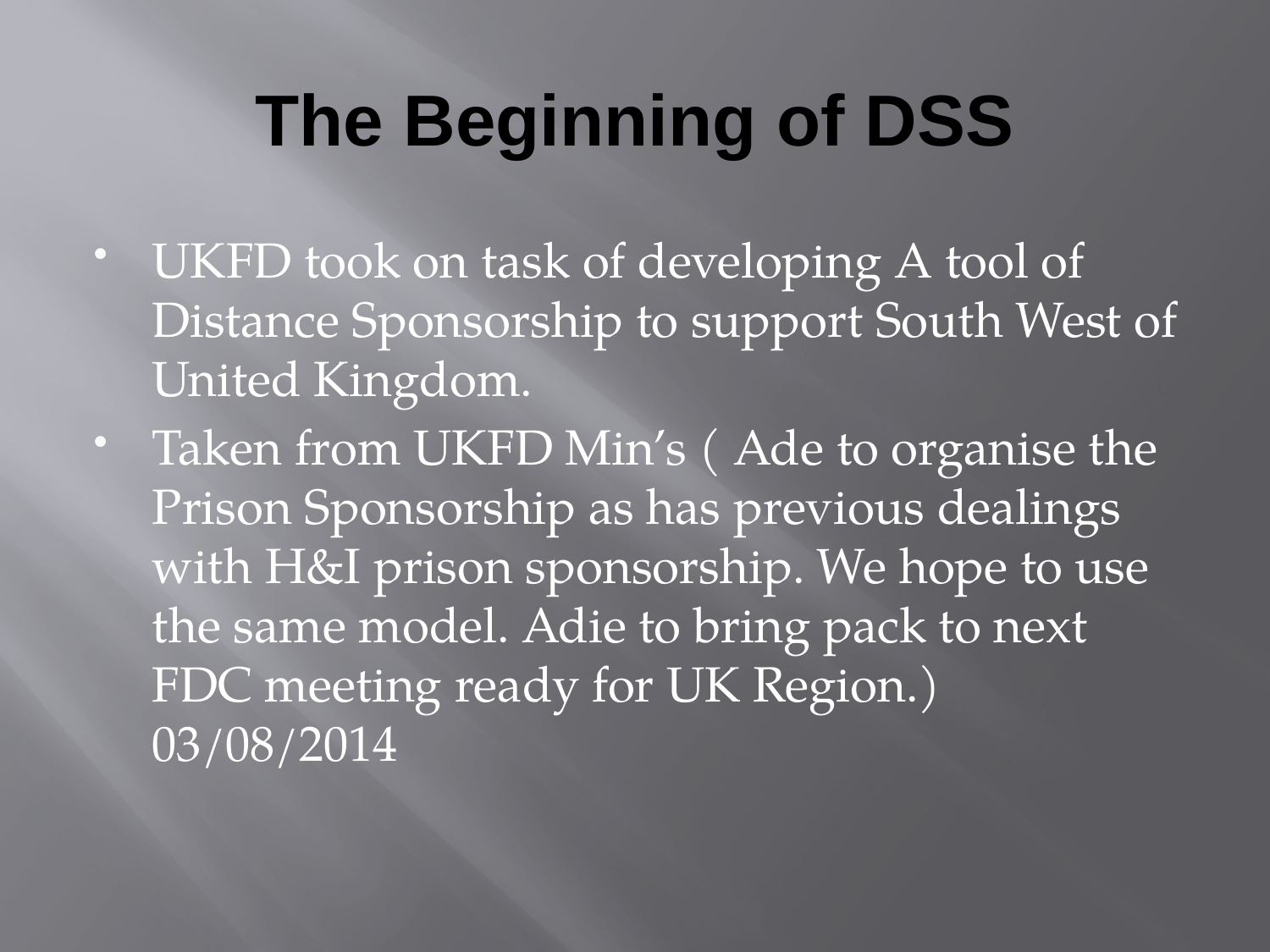

# The Beginning of DSS
UKFD took on task of developing A tool of Distance Sponsorship to support South West of United Kingdom.
Taken from UKFD Min’s ( Ade to organise the Prison Sponsorship as has previous dealings with H&I prison sponsorship. We hope to use the same model. Adie to bring pack to next FDC meeting ready for UK Region.) 03/08/2014